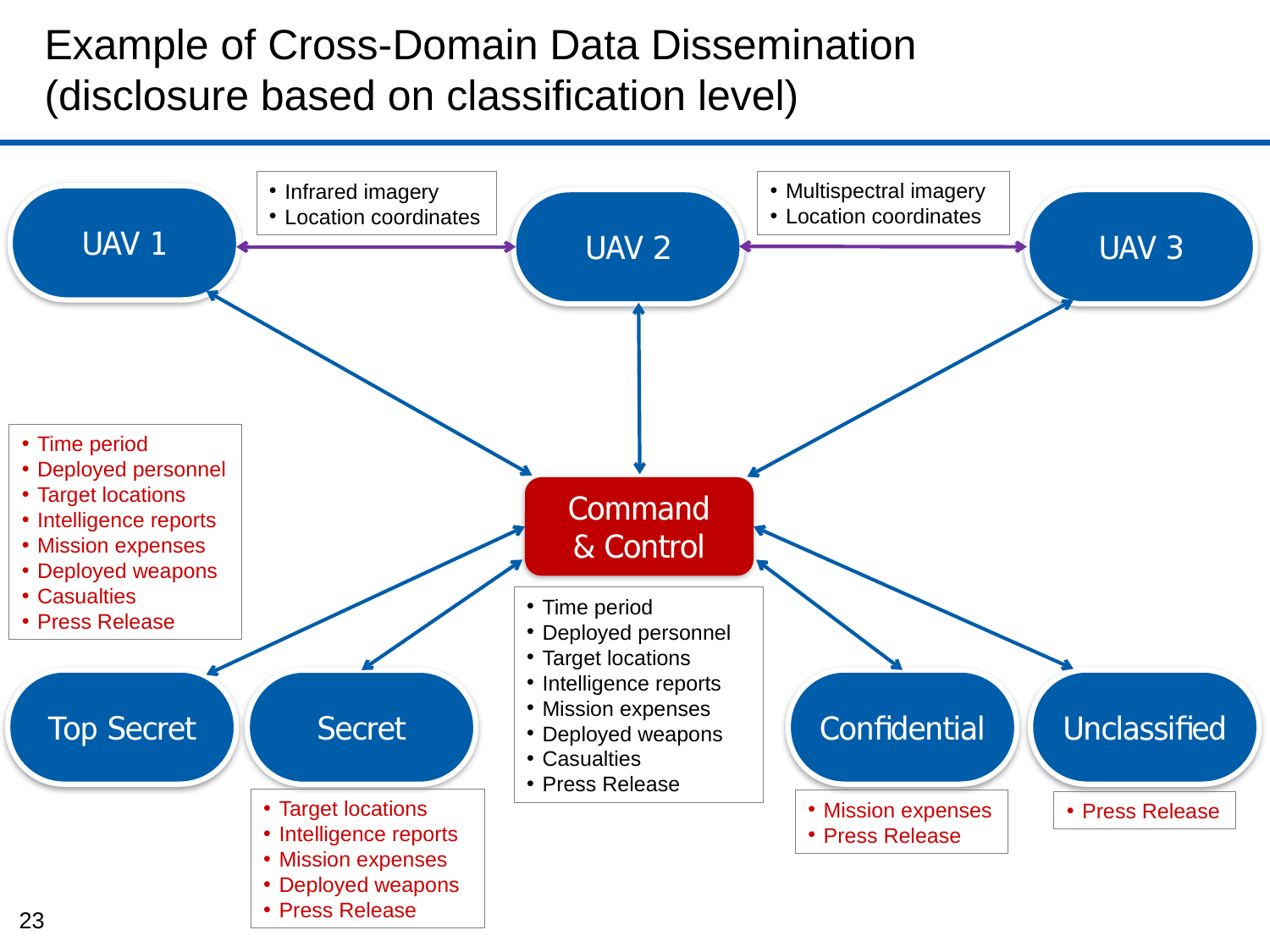

# Example of Cross-Domain Data Dissemination (disclosure based on classification level)
Multispectral imagery
Location coordinates
Infrared imagery
Location coordinates
UAV 1
UAV 2
UAV 3
Time period
Deployed personnel
Target locations
Intelligence reports
Mission expenses
Deployed weapons
Casualties
Press Release
Command
& Control
Time period
Deployed personnel
Target locations
Intelligence reports
Mission expenses
Deployed weapons
Casualties
Press Release
Top Secret
Confidential
Unclassified
Secret
Target locations
Intelligence reports
Mission expenses
Deployed weapons
Press Release
Mission expenses
Press Release
Press Release
23